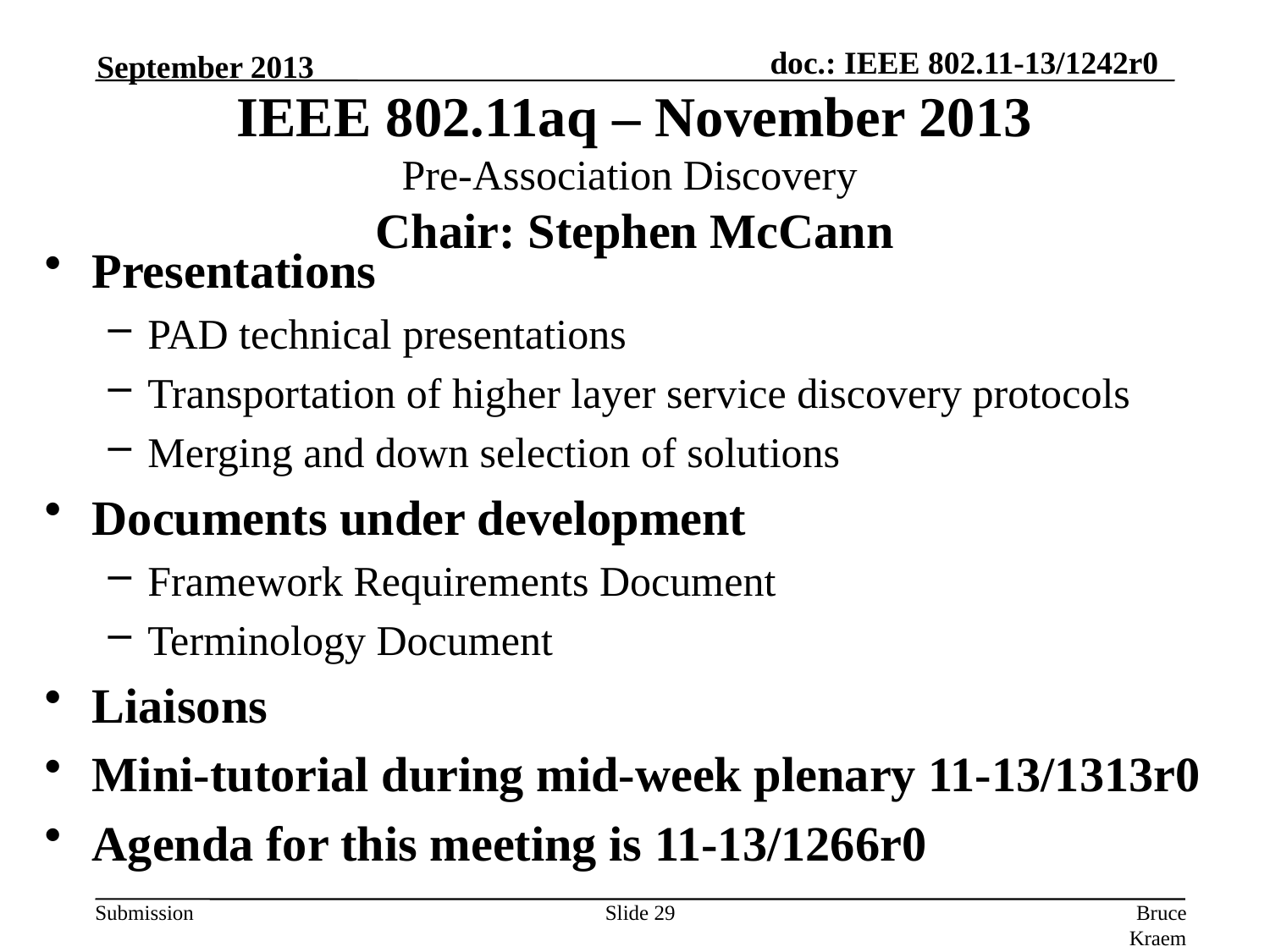

IEEE 802.11aq – November 2013
Pre-Association Discovery
Chair: Stephen McCann
September 2013
Presentations
PAD technical presentations
Transportation of higher layer service discovery protocols
Merging and down selection of solutions
Documents under development
Framework Requirements Document
Terminology Document
Liaisons
Mini-tutorial during mid-week plenary 11-13/1313r0
Agenda for this meeting is 11-13/1266r0
Slide 29
Bruce Kraemer (Marvell)